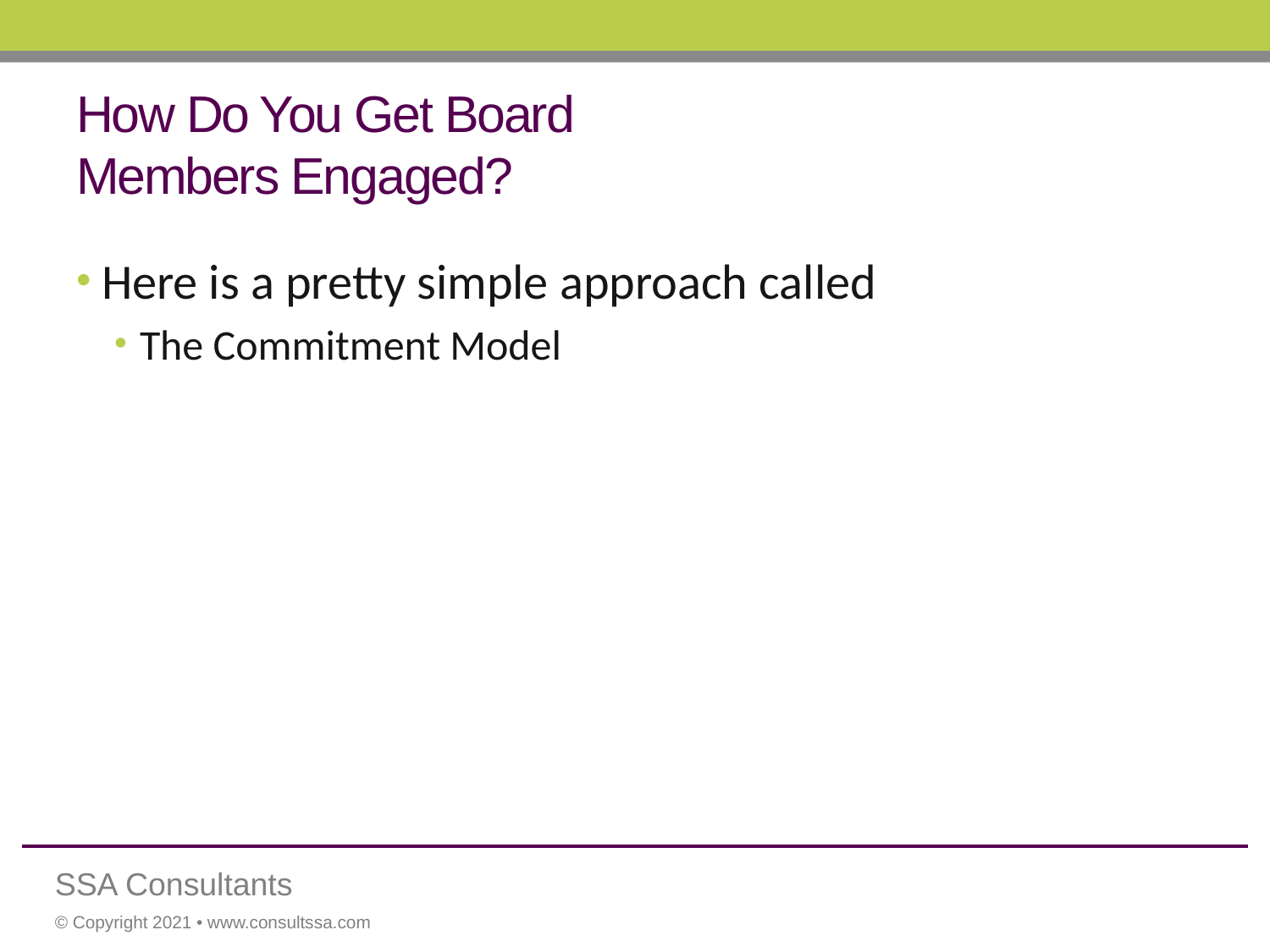

# How Do You Get Board Members Engaged?
Here is a pretty simple approach called
The Commitment Model